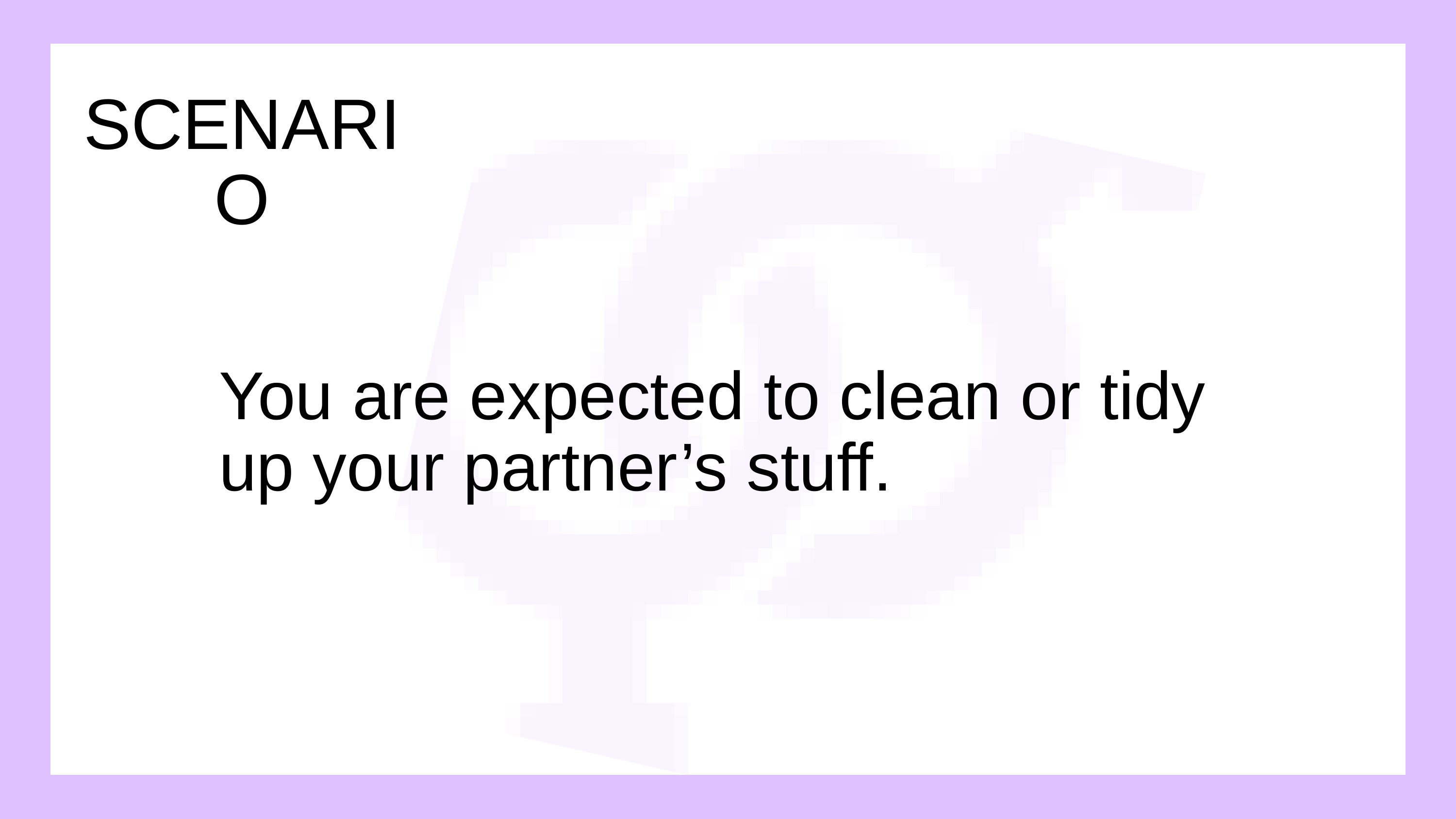

SCENARIO
You are expected to clean or tidy up your partner’s stuff.